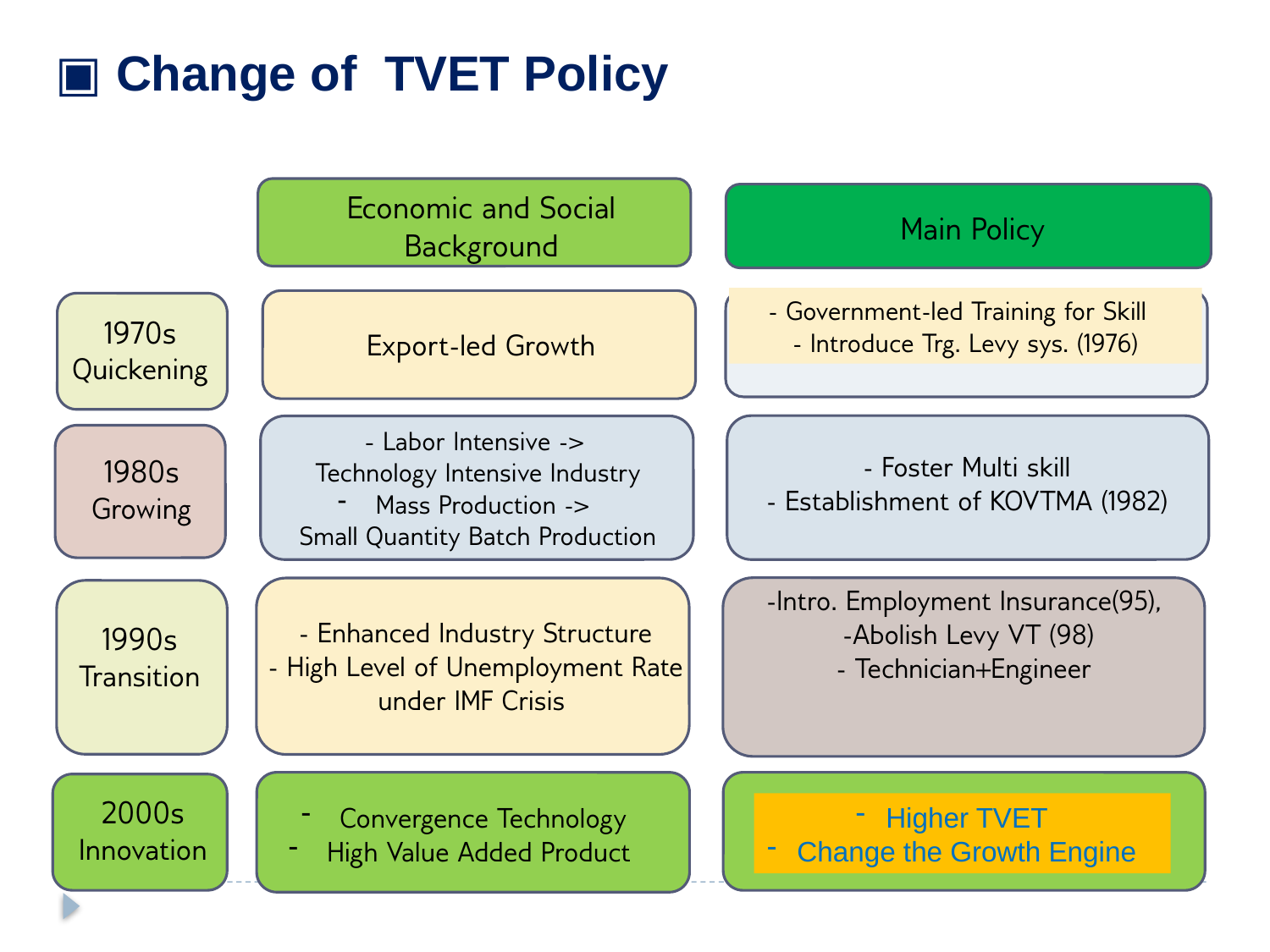

▣ Change of  TVET Policy

Economic and Social Background

Main Policy
- Government-led Training for Skill
- Introduce Trg. Levy sys. (1976)

1970s
Quickening
Export-led Growth

- Labor Intensive ->
Technology Intensive Industry
 Mass Production ->
Small Quantity Batch Production

- Foster Multi skill
- Establishment of KOVTMA (1982)
1980s
Growing
-Intro. Employment Insurance(95),
 -Abolish Levy VT (98)
- Technician+Engineer

- Enhanced Industry Structure
- High Level of Unemployment Rate under IMF Crisis
1990s
Transition

2000s
Innovation
 Convergence Technology
 High Value Added Product
Higher TVET
Change the Growth Engine